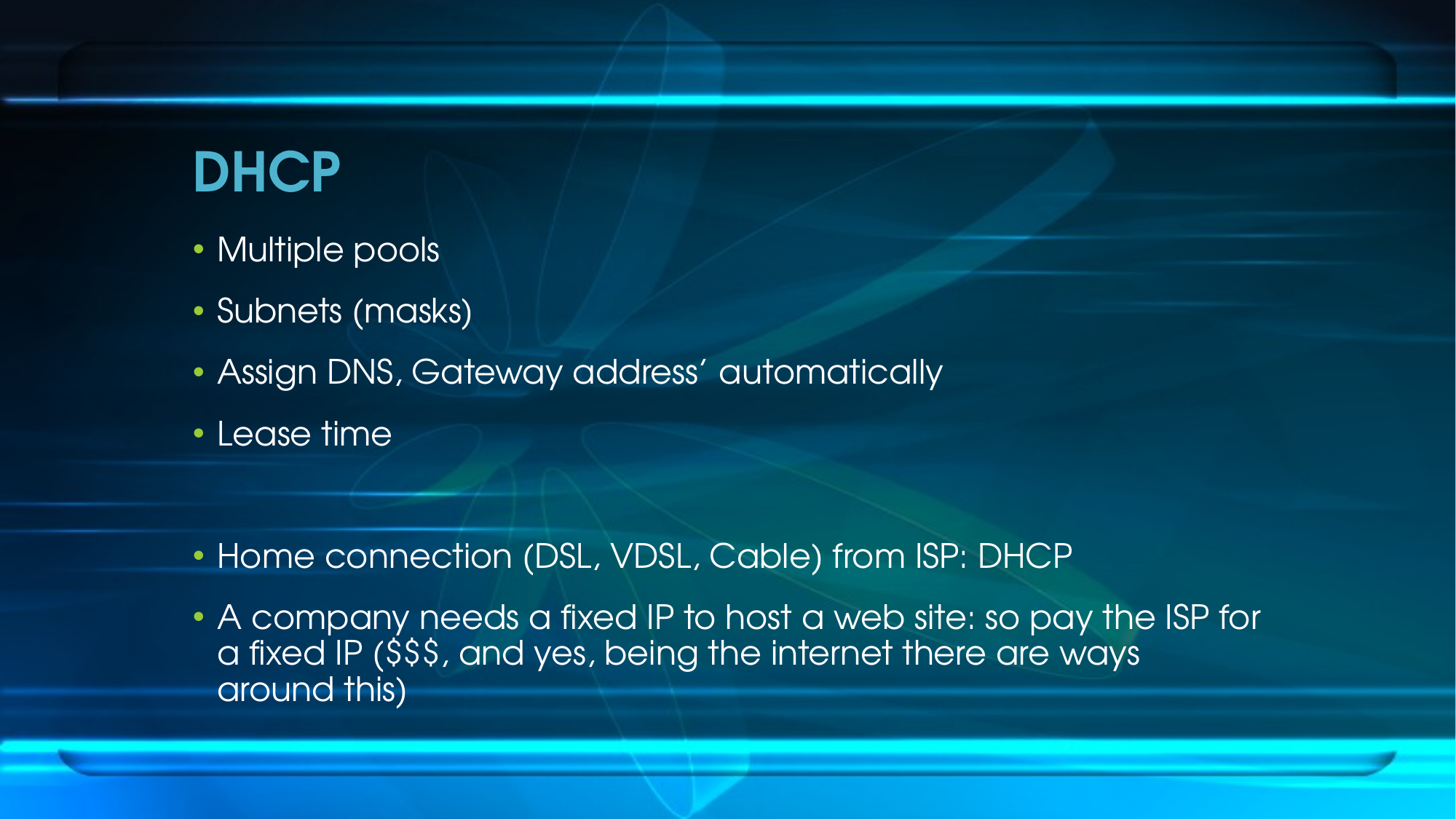

# DHCP
Multiple pools
Subnets (masks)
Assign DNS, Gateway address’ automatically
Lease time

Home connection (DSL, VDSL, Cable) from ISP: DHCP
A company needs a fixed IP to host a web site: so pay the ISP for a fixed IP ($$$, and yes, being the internet there are ways around this)